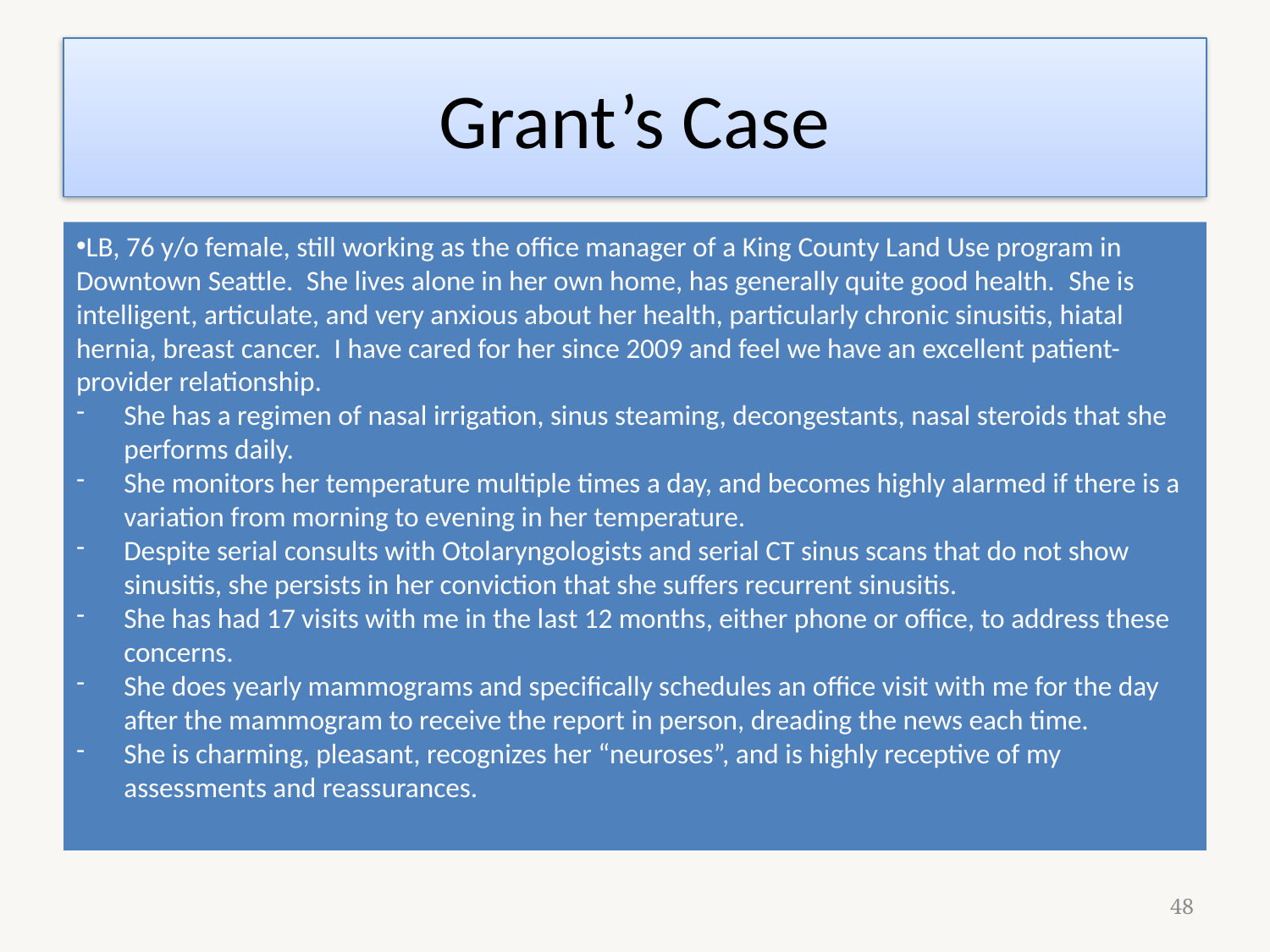

# Grant’s Case
LB, 76 y/o female, still working as the office manager of a King County Land Use program in Downtown Seattle.  She lives alone in her own home, has generally quite good health.  She is intelligent, articulate, and very anxious about her health, particularly chronic sinusitis, hiatal hernia, breast cancer.  I have cared for her since 2009 and feel we have an excellent patient-provider relationship.
She has a regimen of nasal irrigation, sinus steaming, decongestants, nasal steroids that she performs daily.
She monitors her temperature multiple times a day, and becomes highly alarmed if there is a variation from morning to evening in her temperature.
Despite serial consults with Otolaryngologists and serial CT sinus scans that do not show sinusitis, she persists in her conviction that she suffers recurrent sinusitis.
She has had 17 visits with me in the last 12 months, either phone or office, to address these concerns.
She does yearly mammograms and specifically schedules an office visit with me for the day after the mammogram to receive the report in person, dreading the news each time.
She is charming, pleasant, recognizes her “neuroses”, and is highly receptive of my assessments and reassurances.

48